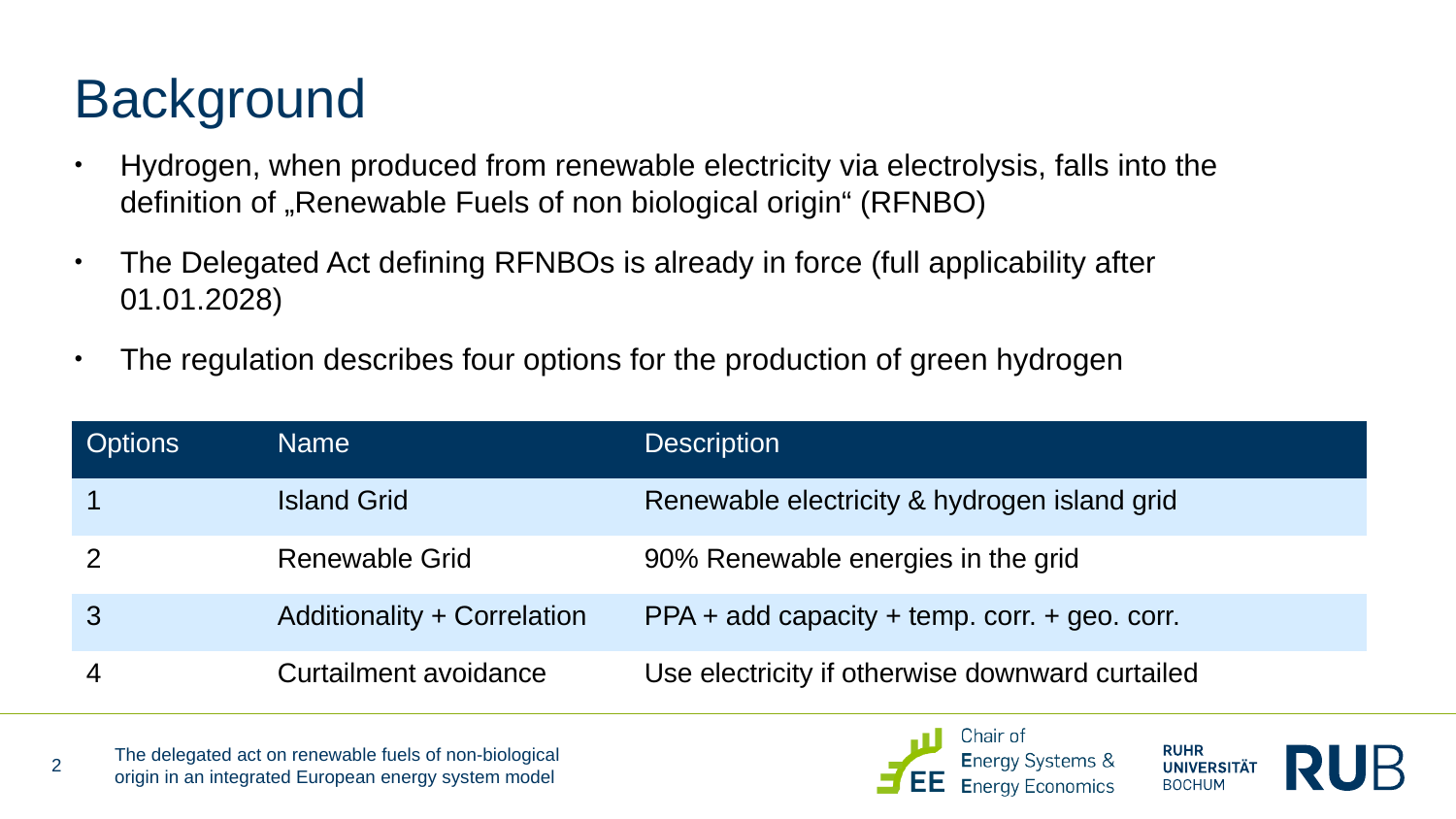

# Background
Hydrogen, when produced from renewable electricity via electrolysis, falls into the definition of „Renewable Fuels of non biological origin“ (RFNBO)
The Delegated Act defining RFNBOs is already in force (full applicability after 01.01.2028)
The regulation describes four options for the production of green hydrogen

| Options | Name | Description |
| --- | --- | --- |
| 1 | Island Grid | Renewable electricity & hydrogen island grid |
| 2 | Renewable Grid | 90% Renewable energies in the grid |
| 3 | Additionality + Correlation | PPA + add capacity + temp. corr. + geo. corr. |
| 4 | Curtailment avoidance | Use electricity if otherwise downward curtailed |
The delegated act on renewable fuels of non-biological origin in an integrated European energy system model
2